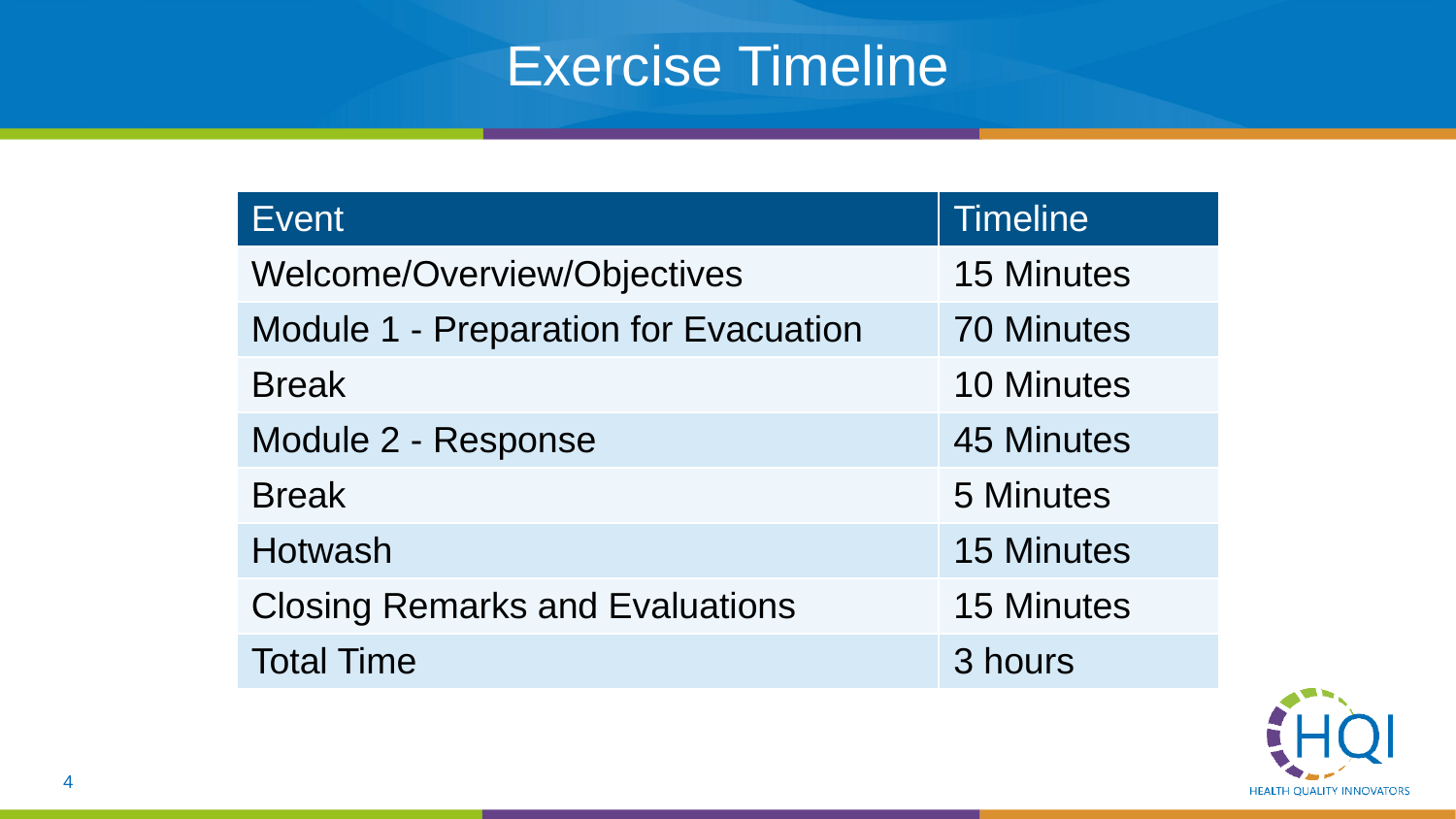

# Exercise Timeline
| Event | Timeline |
| --- | --- |
| Welcome/Overview/Objectives | 15 Minutes |
| Module 1 - Preparation for Evacuation | 70 Minutes |
| Break | 10 Minutes |
| Module 2 - Response | 45 Minutes |
| Break | 5 Minutes |
| Hotwash | 15 Minutes |
| Closing Remarks and Evaluations | 15 Minutes |
| Total Time | 3 hours |
4